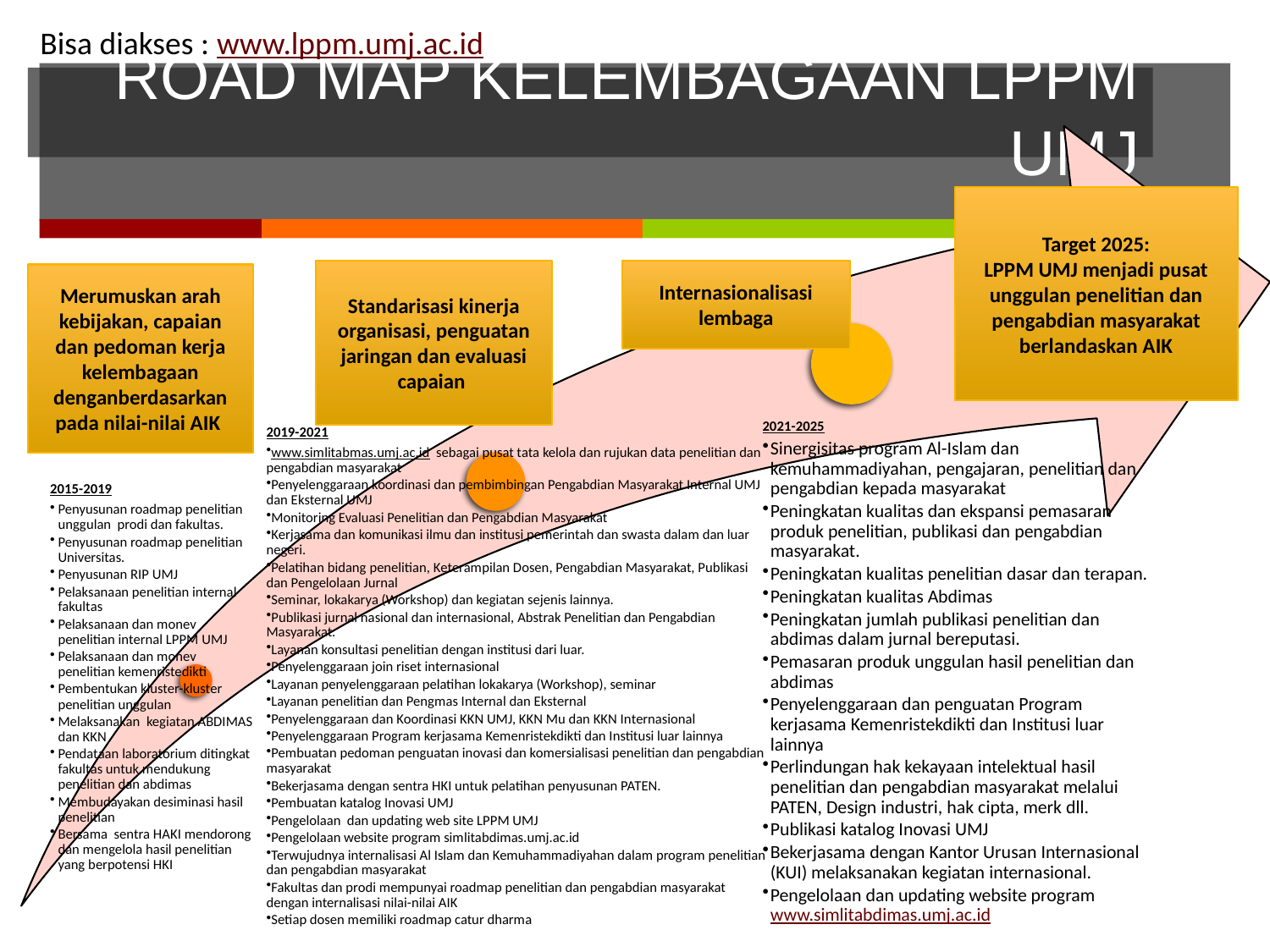

Bisa diakses : www.lppm.umj.ac.id

# ROAD MAP KELEMBAGAAN LPPM UMJ
2015-2019
Penyusunan roadmap penelitian unggulan  prodi dan fakultas.
Penyusunan roadmap penelitian Universitas.
Penyusunan RIP UMJ
Pelaksanaan penelitian internal fakultas
Pelaksanaan dan monev penelitian internal LPPM UMJ
Pelaksanaan dan monev penelitian kemenristedikti
Pembentukan kluster-kluster penelitian unggulan
Melaksanakan  kegiatan ABDIMAS dan KKN
Pendataan laboratorium ditingkat fakultas untuk mendukung penelitian dan abdimas
Membudayakan desiminasi hasil penelitian
Bersama  sentra HAKI mendorong dan mengelola hasil penelitian yang berpotensi HKI
2019-2021
www.simlitabmas.umj.ac.id  sebagai pusat tata kelola dan rujukan data penelitian dan pengabdian masyarakat
Penyelenggaraan koordinasi dan pembimbingan Pengabdian Masyarakat Internal UMJ dan Eksternal UMJ
Monitoring Evaluasi Penelitian dan Pengabdian Masyarakat
Kerjasama dan komunikasi ilmu dan institusi pemerintah dan swasta dalam dan luar negeri.
Pelatihan bidang penelitian, Keterampilan Dosen, Pengabdian Masyarakat, Publikasi dan Pengelolaan Jurnal
Seminar, lokakarya (Workshop) dan kegiatan sejenis lainnya.
Publikasi jurnal nasional dan internasional, Abstrak Penelitian dan Pengabdian Masyarakat.
Layanan konsultasi penelitian dengan institusi dari luar.
Penyelenggaraan join riset internasional
Layanan penyelenggaraan pelatihan lokakarya (Workshop), seminar
Layanan penelitian dan Pengmas Internal dan Eksternal
Penyelenggaraan dan Koordinasi KKN UMJ, KKN Mu dan KKN Internasional
Penyelenggaraan Program kerjasama Kemenristekdikti dan Institusi luar lainnya
Pembuatan pedoman penguatan inovasi dan komersialisasi penelitian dan pengabdian masyarakat
Bekerjasama dengan sentra HKI untuk pelatihan penyusunan PATEN.
Pembuatan katalog Inovasi UMJ
Pengelolaan  dan updating web site LPPM UMJ
Pengelolaan website program simlitabdimas.umj.ac.id
Terwujudnya internalisasi Al Islam dan Kemuhammadiyahan dalam program penelitian dan pengabdian masyarakat
Fakultas dan prodi mempunyai roadmap penelitian dan pengabdian masyarakat dengan internalisasi nilai-nilai AIK
Setiap dosen memiliki roadmap catur dharma
2021-2025
Sinergisitas program Al-Islam dan kemuhammadiyahan, pengajaran, penelitian dan pengabdian kepada masyarakat
Peningkatan kualitas dan ekspansi pemasaran produk penelitian, publikasi dan pengabdian masyarakat.
Peningkatan kualitas penelitian dasar dan terapan.
Peningkatan kualitas Abdimas
Peningkatan jumlah publikasi penelitian dan abdimas dalam jurnal bereputasi.
Pemasaran produk unggulan hasil penelitian dan abdimas
Penyelenggaraan dan penguatan Program kerjasama Kemenristekdikti dan Institusi luar lainnya
Perlindungan hak kekayaan intelektual hasil penelitian dan pengabdian masyarakat melalui PATEN, Design industri, hak cipta, merk dll.
Publikasi katalog Inovasi UMJ
Bekerjasama dengan Kantor Urusan Internasional (KUI) melaksanakan kegiatan internasional.
Pengelolaan dan updating website program www.simlitabdimas.umj.ac.id

Target 2025:
LPPM UMJ menjadi pusat unggulan penelitian dan pengabdian masyarakat berlandaskan AIK
Standarisasi kinerja organisasi, penguatan jaringan dan evaluasi capaian
Internasionalisasi lembaga
Merumuskan arah kebijakan, capaian dan pedoman kerja kelembagaan denganberdasarkan pada nilai-nilai AIK